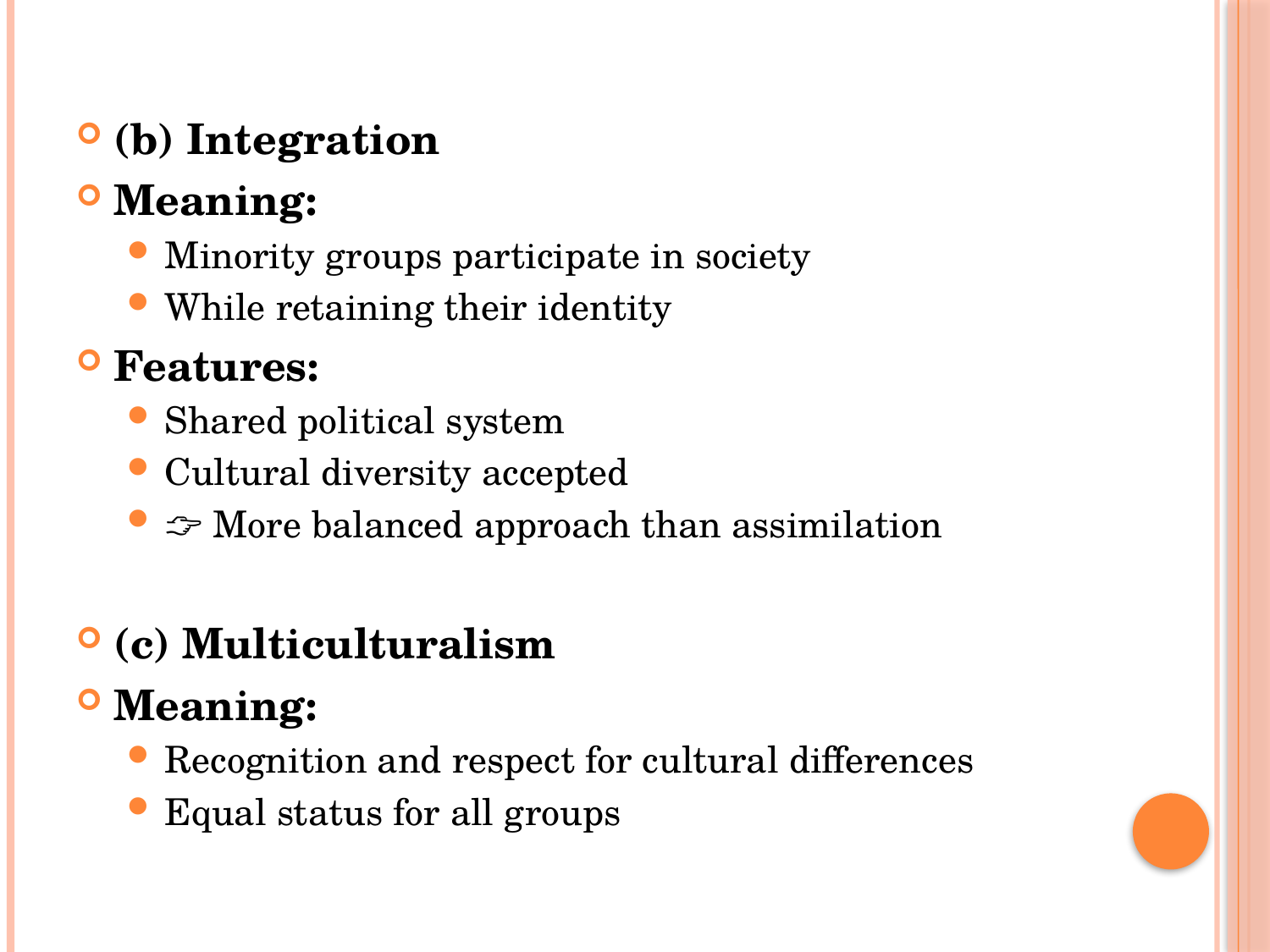

(b) Integration
Meaning:
Minority groups participate in society
While retaining their identity
Features:
Shared political system
Cultural diversity accepted
👉 More balanced approach than assimilation

(c) Multiculturalism
Meaning:
Recognition and respect for cultural differences
Equal status for all groups